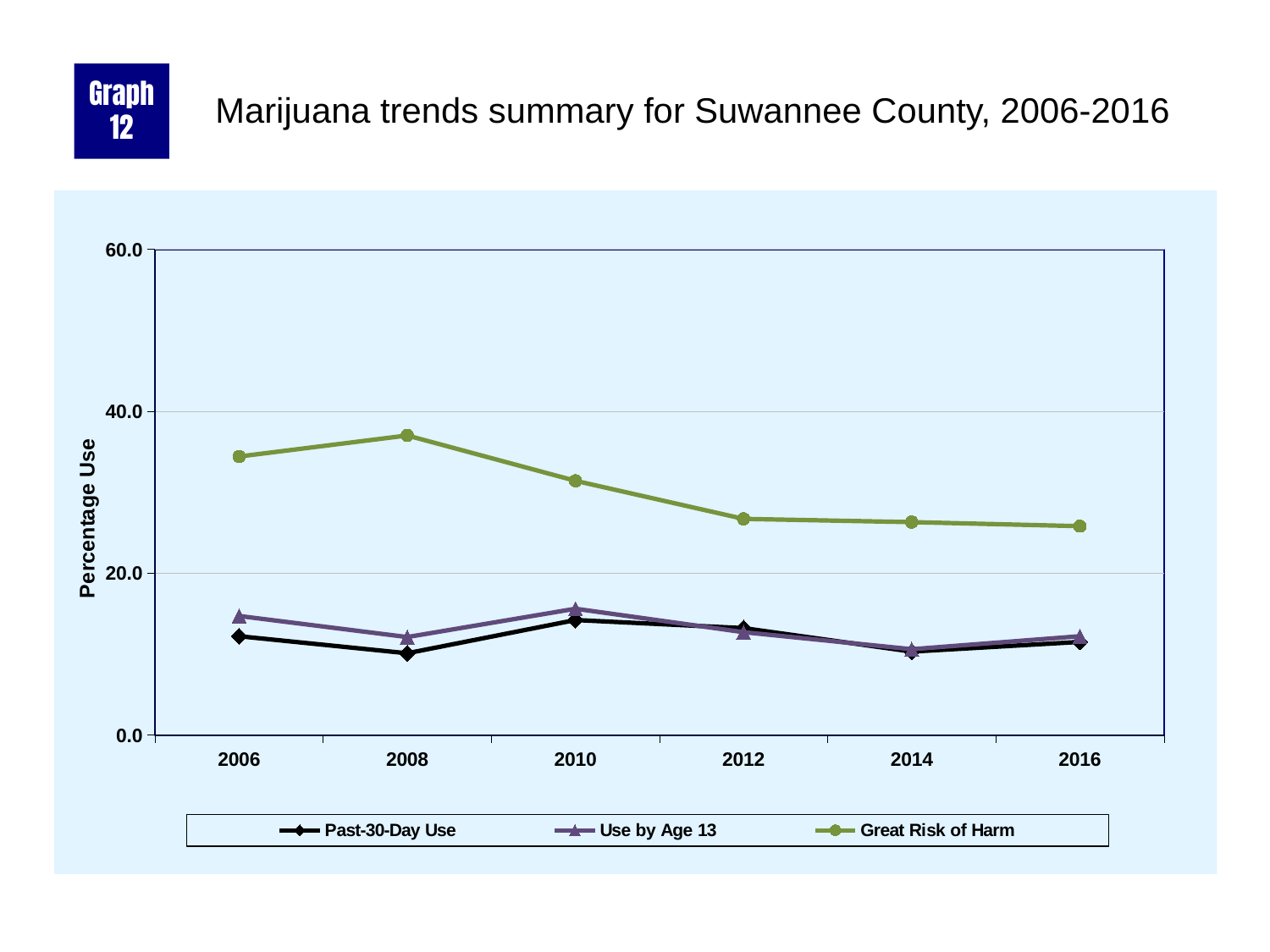

Graph 12
Marijuana trends summary for Suwannee County, 2006-2016

### Chart

| Category | Past-30-Day Use | Use by Age 13 | Great Risk of Harm |
|---|---|---|---|
| 2006 | 12.2 | 14.7 | 34.4 |
| 2008 | 10.1 | 12.1 | 37.0 |
| 2010 | 14.2 | 15.6 | 31.4 |
| 2012 | 13.2 | 12.7 | 26.7 |
| 2014 | 10.3 | 10.6 | 26.3 |
| 2016 | 11.5 | 12.2 | 25.8 |